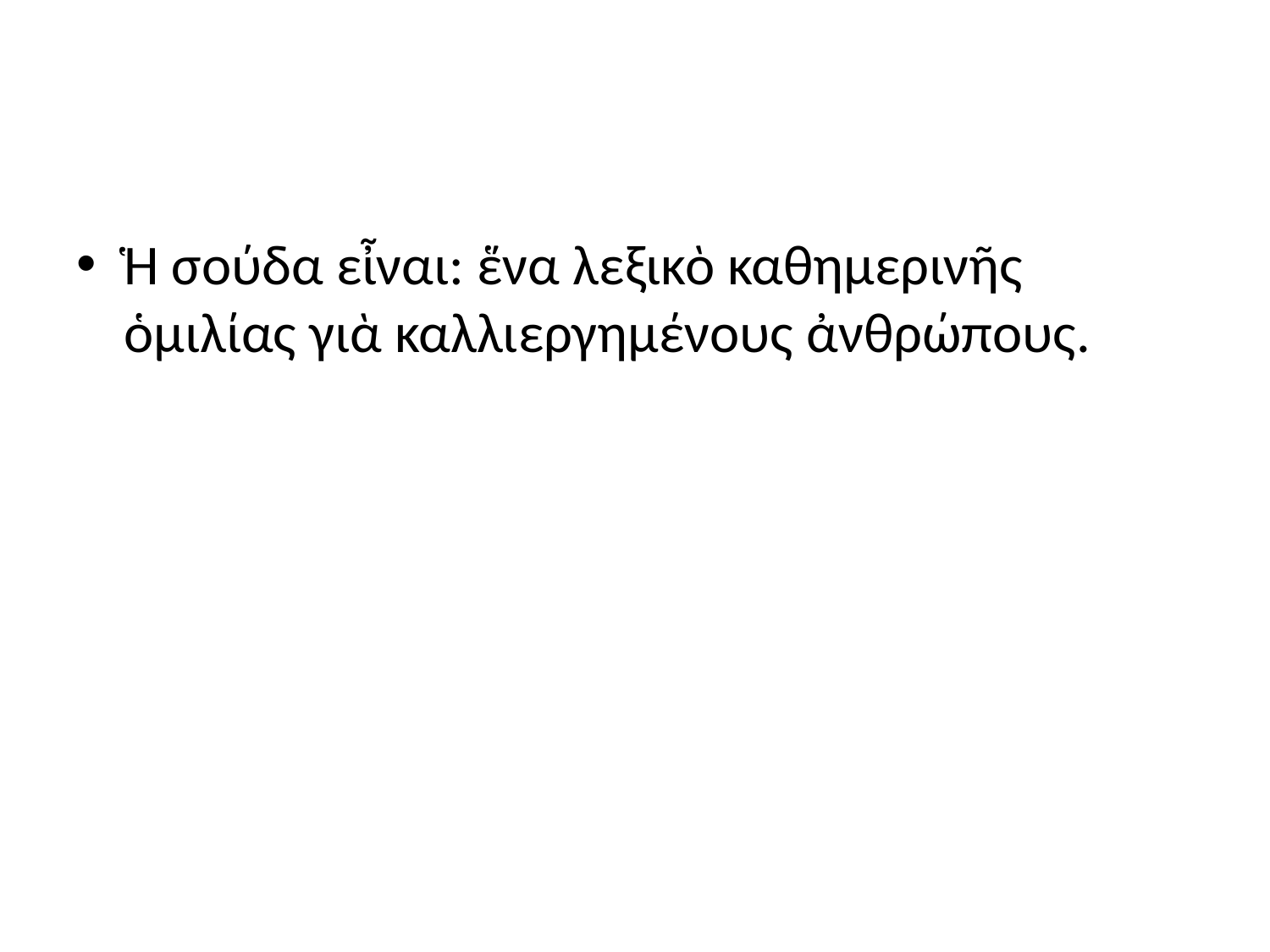

#
Ἡ σούδα εἶναι: ἕνα λεξικὸ καθημερινῆς ὁμιλίας γιὰ καλλιεργημένους ἀνθρώπους.